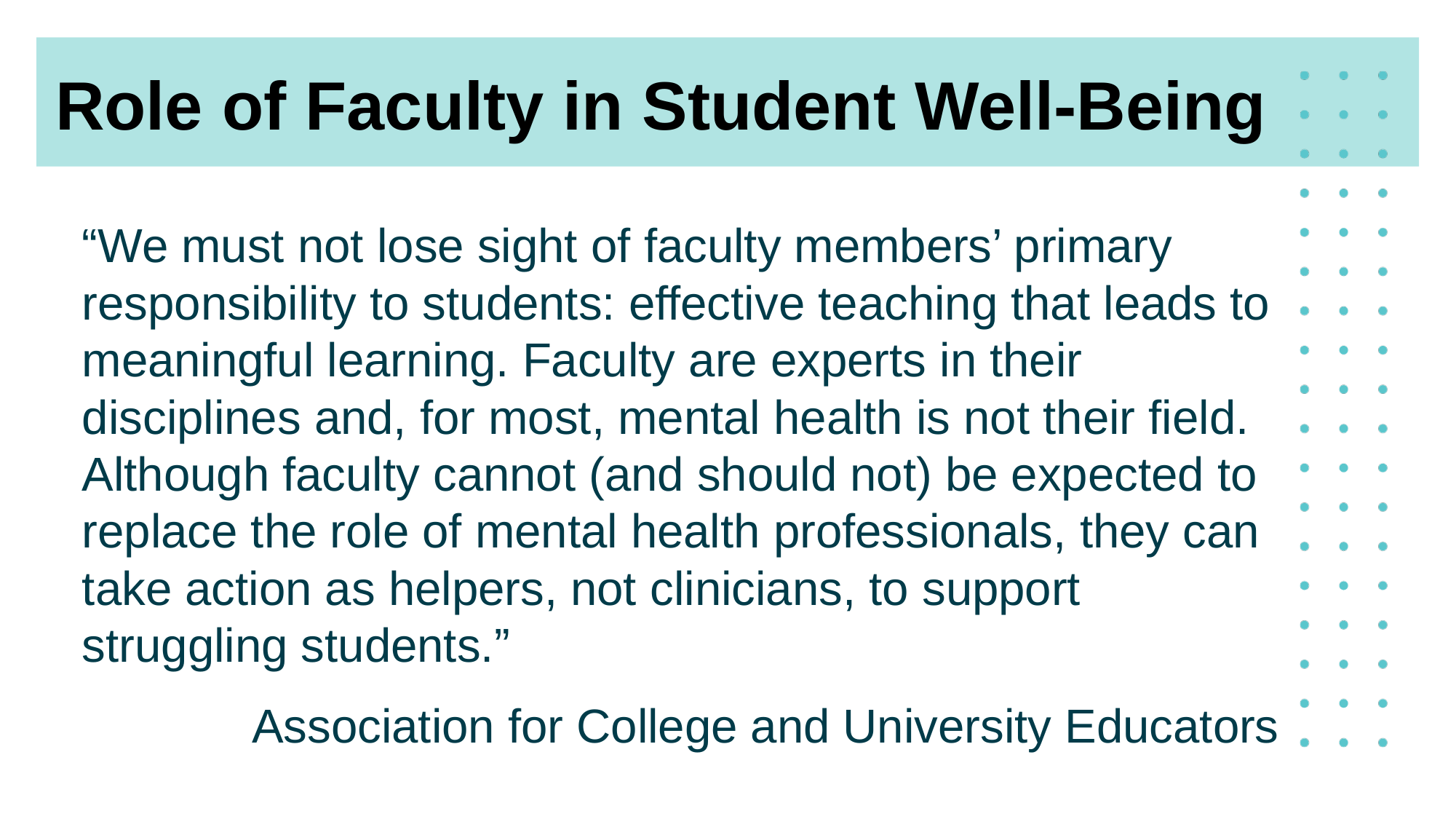

Role of Faculty in Student Well-Being
“We must not lose sight of faculty members’ primary responsibility to students: effective teaching that leads to meaningful learning. Faculty are experts in their disciplines and, for most, mental health is not their field. Although faculty cannot (and should not) be expected to replace the role of mental health professionals, they can take action as helpers, not clinicians, to support struggling students.”
Association for College and University Educators